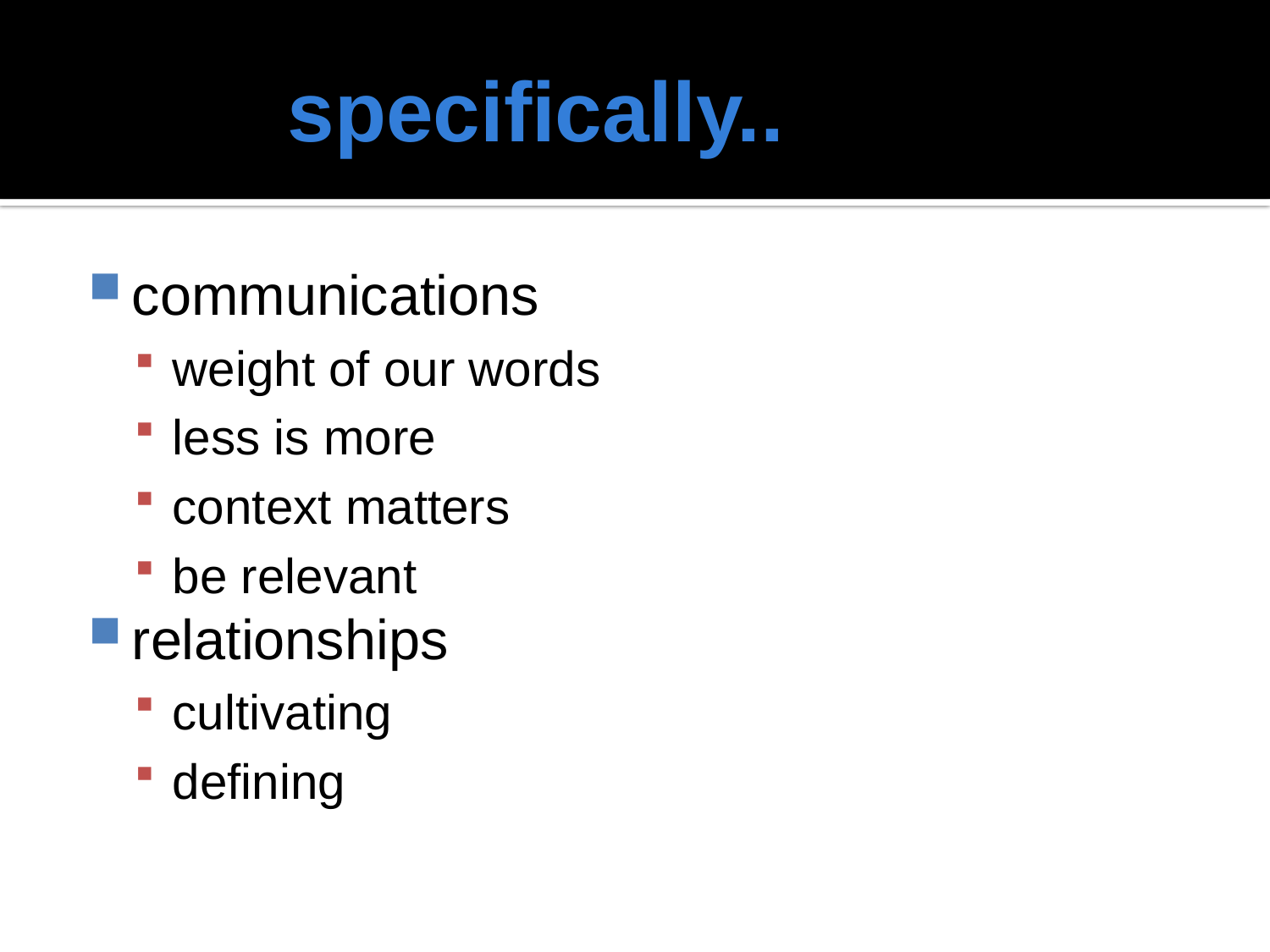

# specifically..
communications
weight of our words
less is more
context matters
be relevant
relationships
cultivating
defining